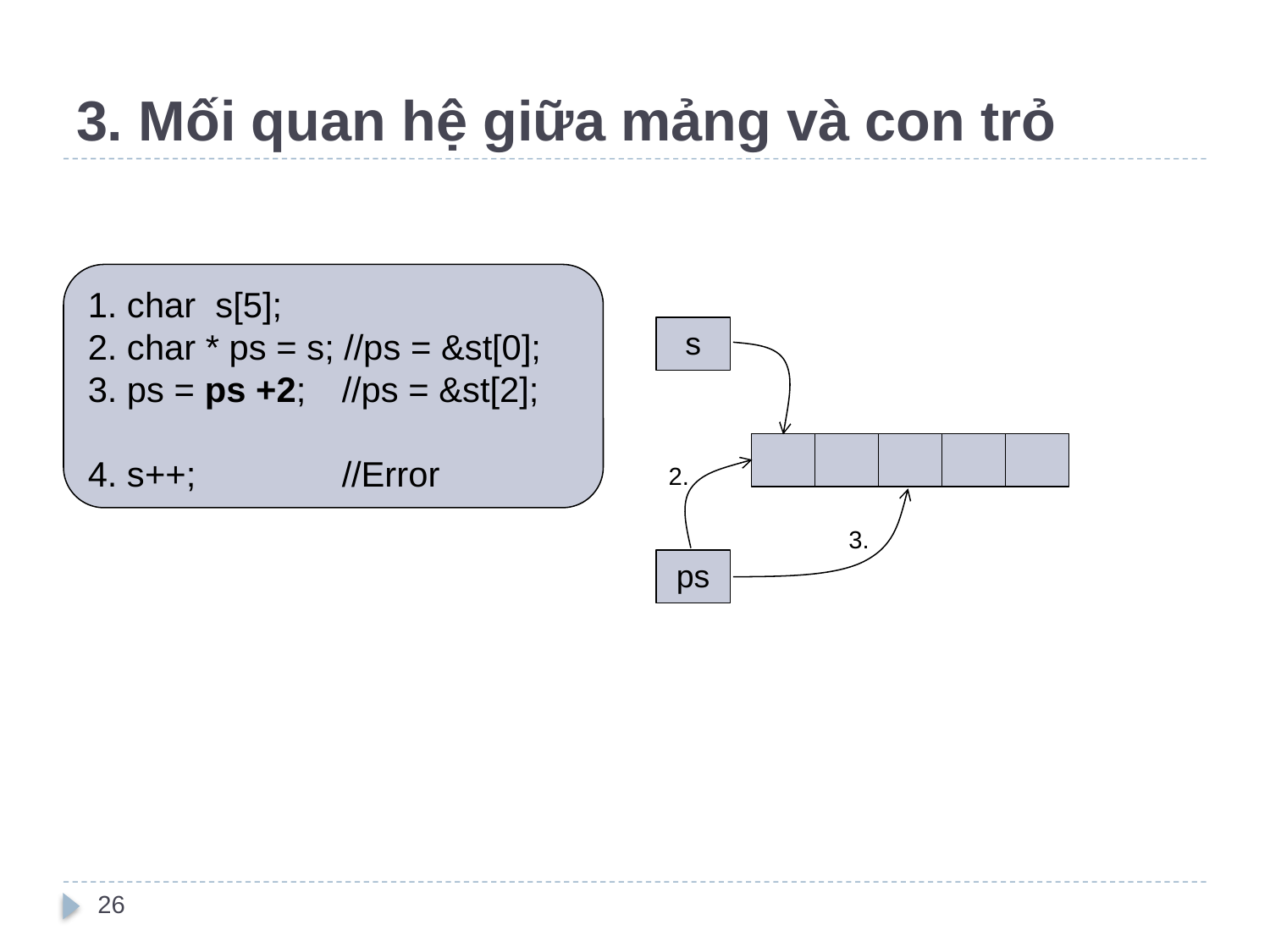

# 3. Mối quan hệ giữa mảng và con trỏ
1. char  s[5];
2. char * ps = s; //ps = &st[0];
3. ps = ps +2;	//ps = &st[2];

4. s++;		//Error

s

2.

3.
ps
26